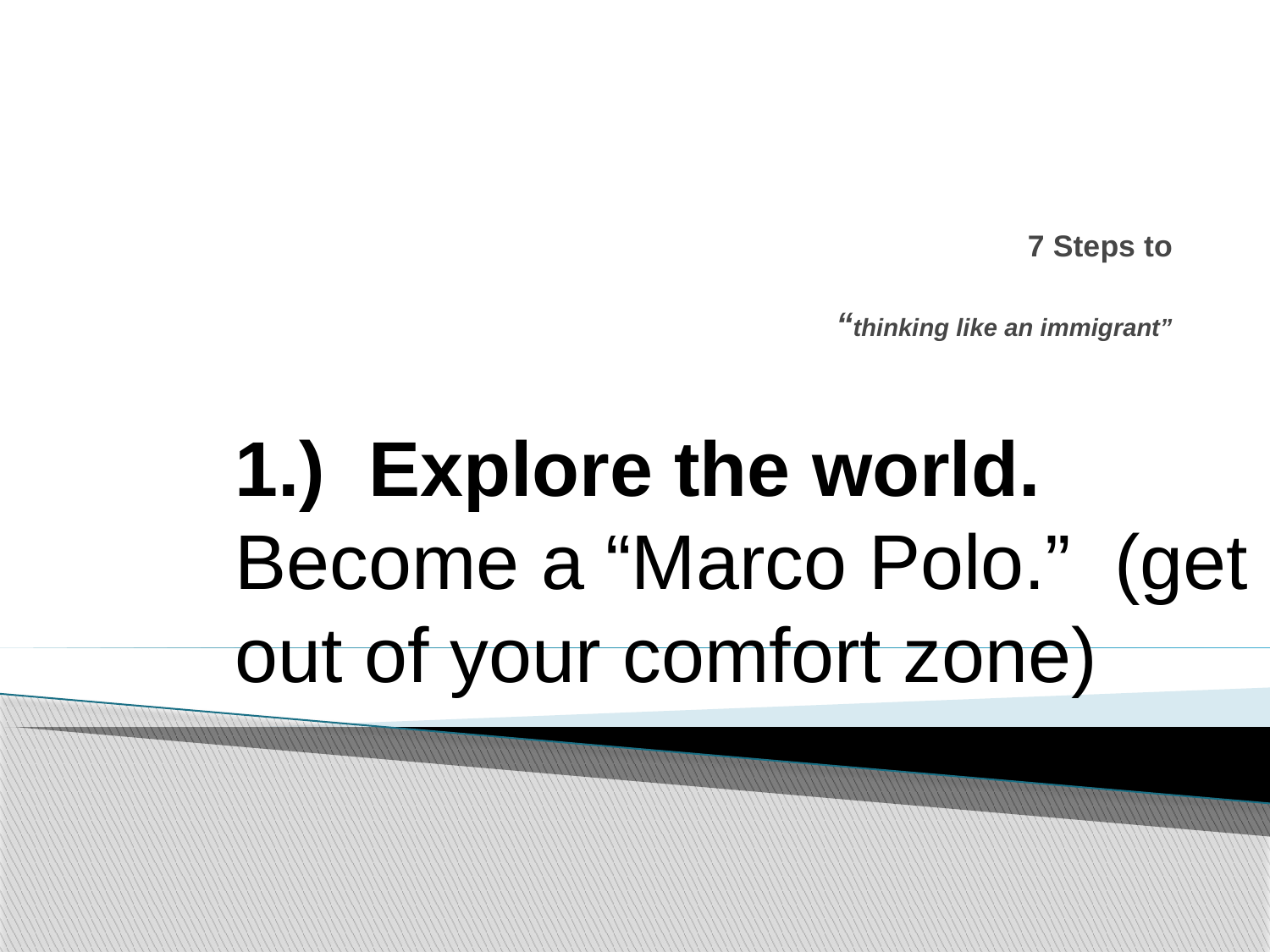

# 7 Steps to “thinking like an immigrant”

1.)  Explore the world.  Become a “Marco Polo.”  (get out of your comfort zone)